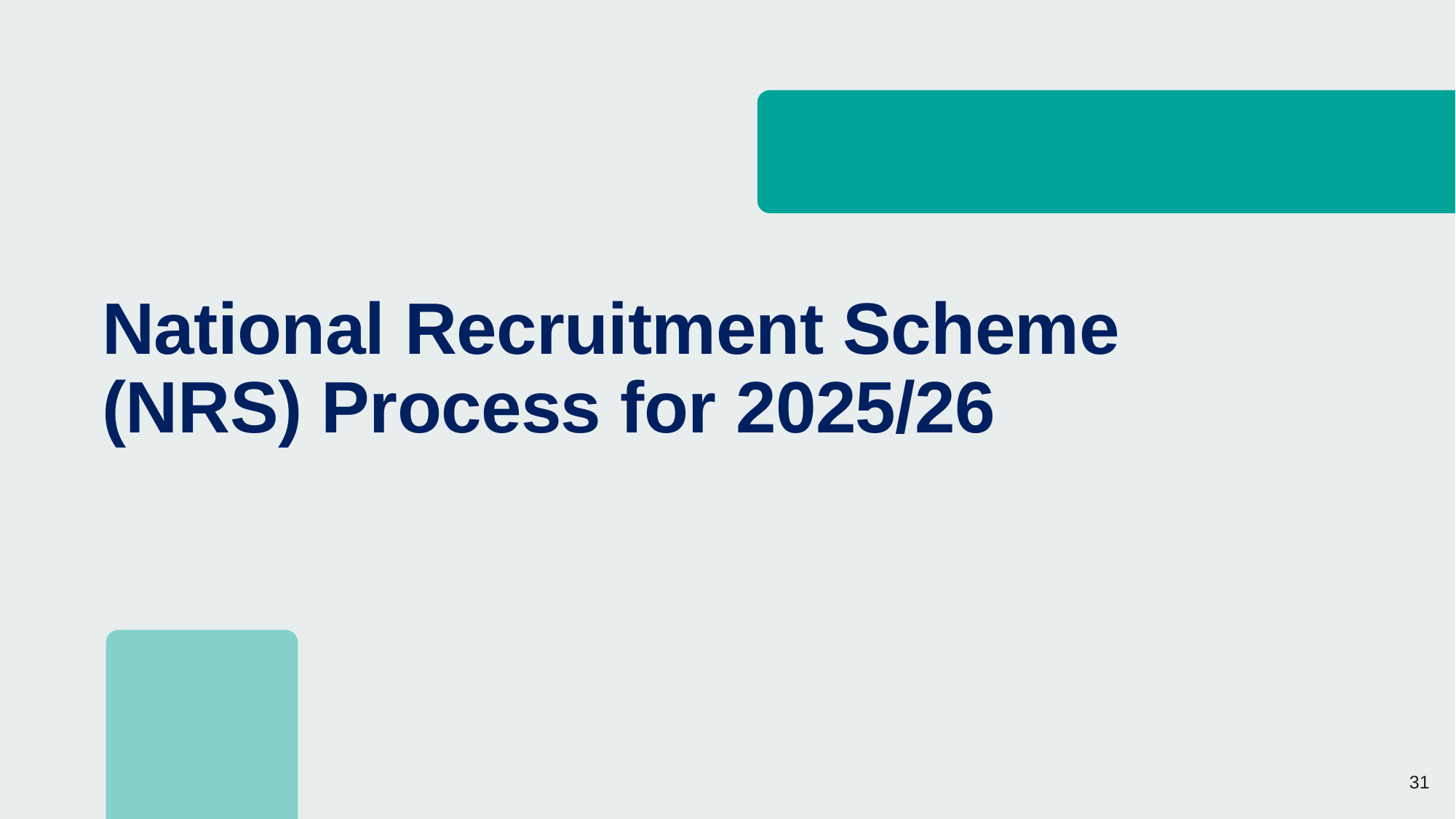

National Recruitment Scheme (NRS) Process for 2025/26